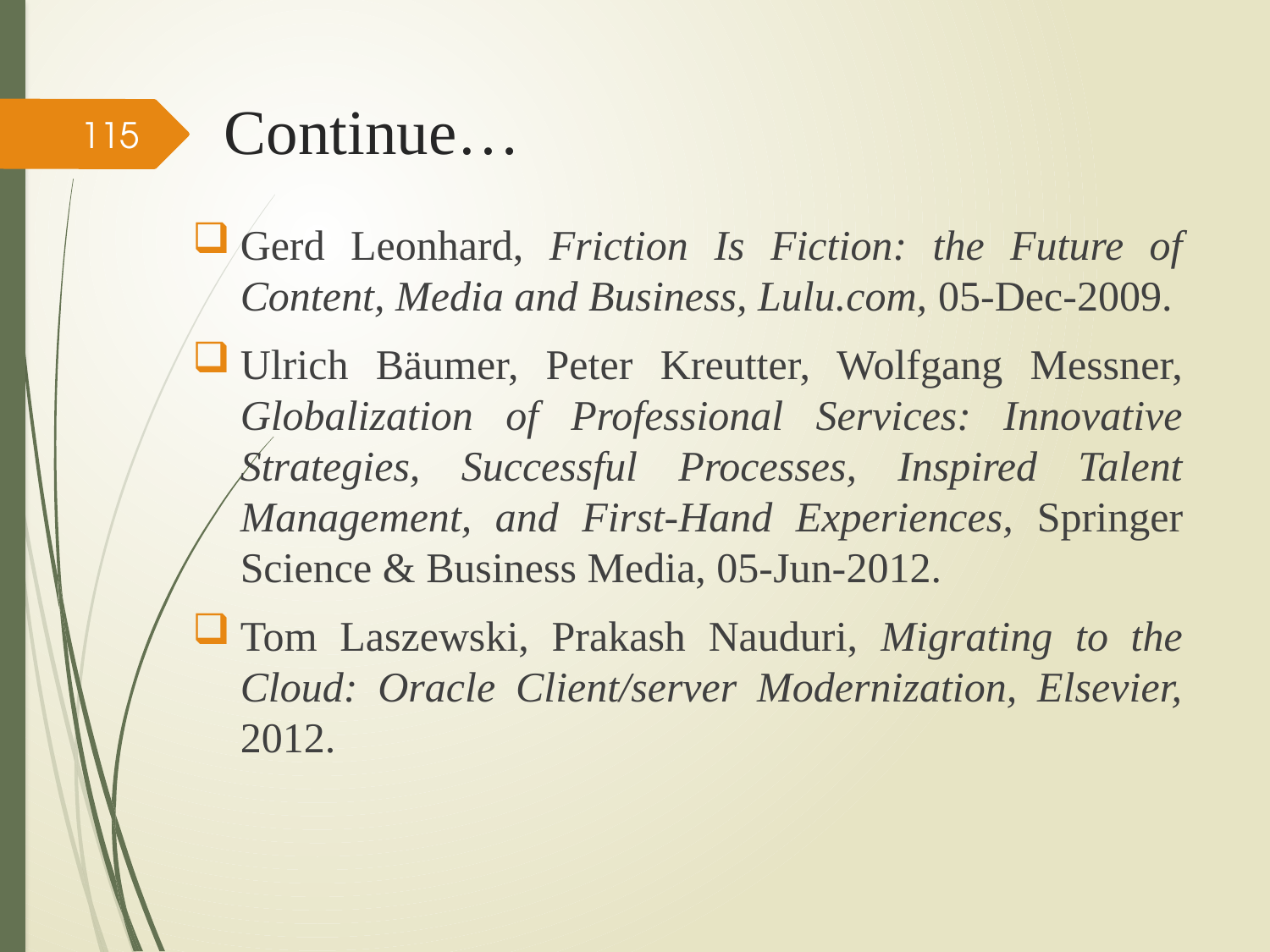

# Continue…
115
Gerd Leonhard, Friction Is Fiction: the Future of Content, Media and Business, Lulu.com, 05-Dec-2009.
Ulrich Bäumer, Peter Kreutter, Wolfgang Messner, Globalization of Professional Services: Innovative Strategies, Successful Processes, Inspired Talent Management, and First-Hand Experiences, Springer Science & Business Media, 05-Jun-2012.
Tom Laszewski, Prakash Nauduri, Migrating to the Cloud: Oracle Client/server Modernization, Elsevier, 2012.